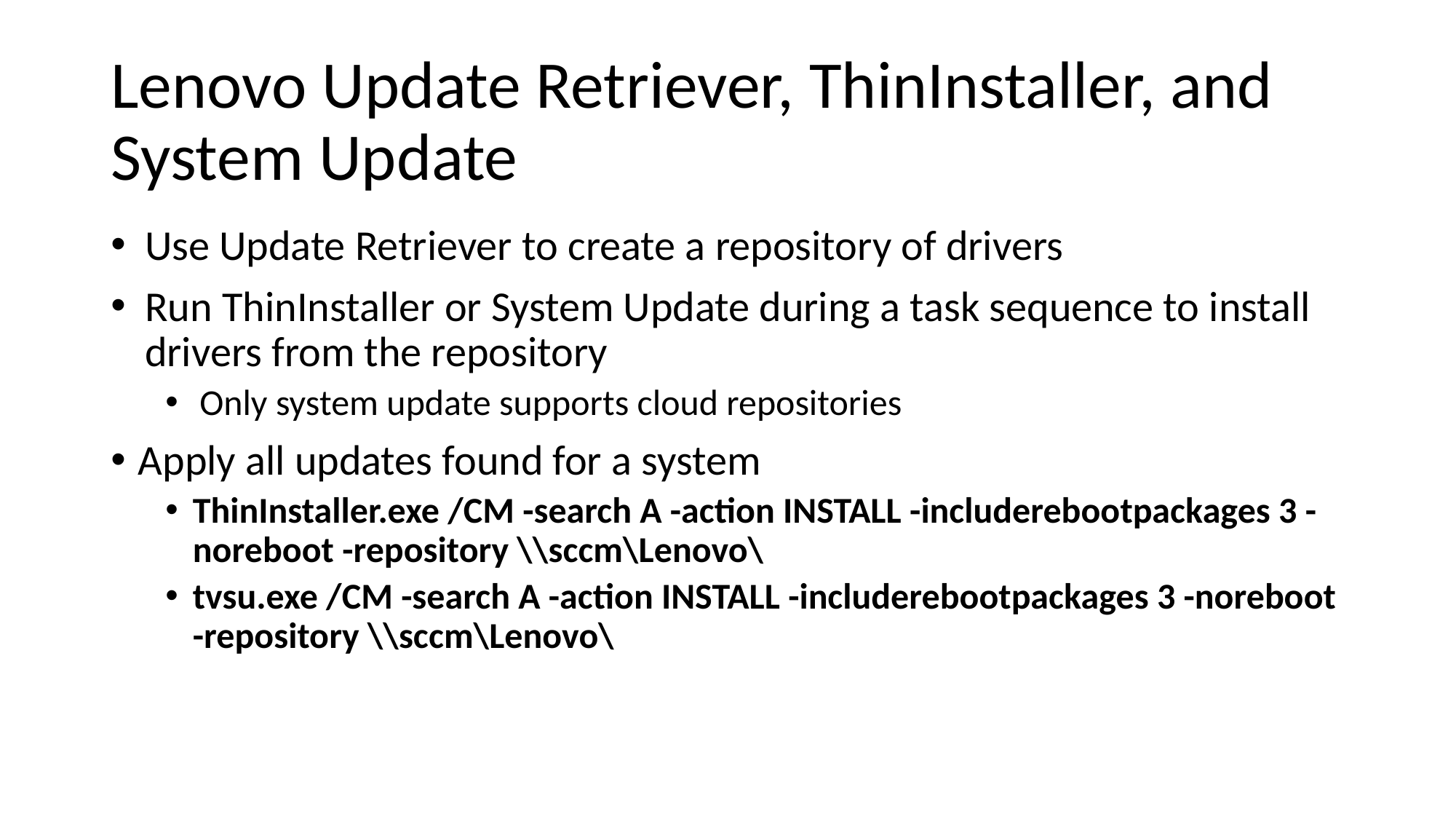

# Lenovo Update Retriever, ThinInstaller, and System Update
Use Update Retriever to create a repository of drivers
Run ThinInstaller or System Update during a task sequence to install drivers from the repository
Only system update supports cloud repositories
Apply all updates found for a system
ThinInstaller.exe /CM -search A -action INSTALL -includerebootpackages 3 -noreboot -repository \\sccm\Lenovo\
tvsu.exe /CM -search A -action INSTALL -includerebootpackages 3 -noreboot -repository \\sccm\Lenovo\